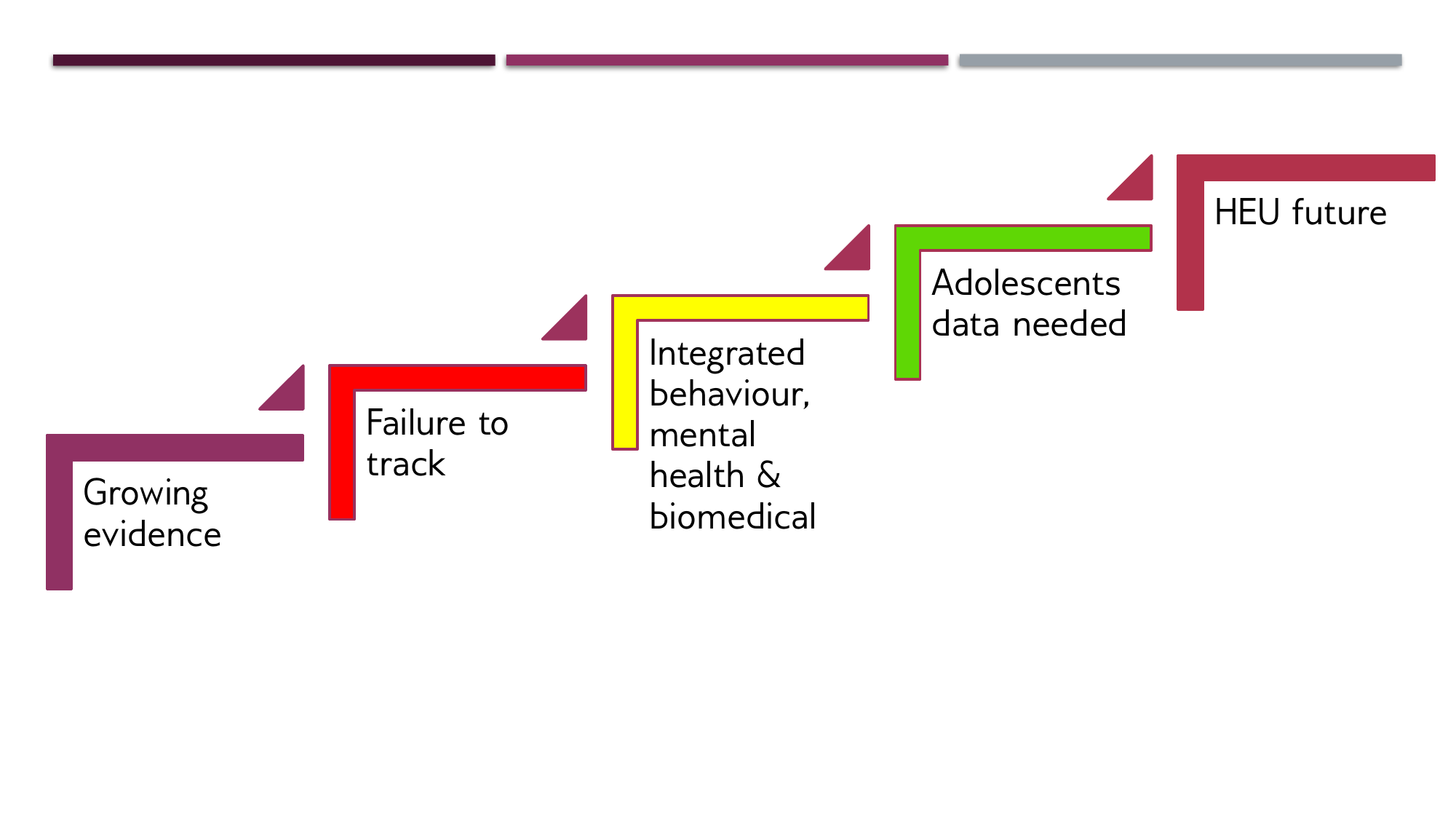

Growing evidence
Failure to track
Integrated behaviour, mental health & biomedical
Adolescents data needed
HEU future